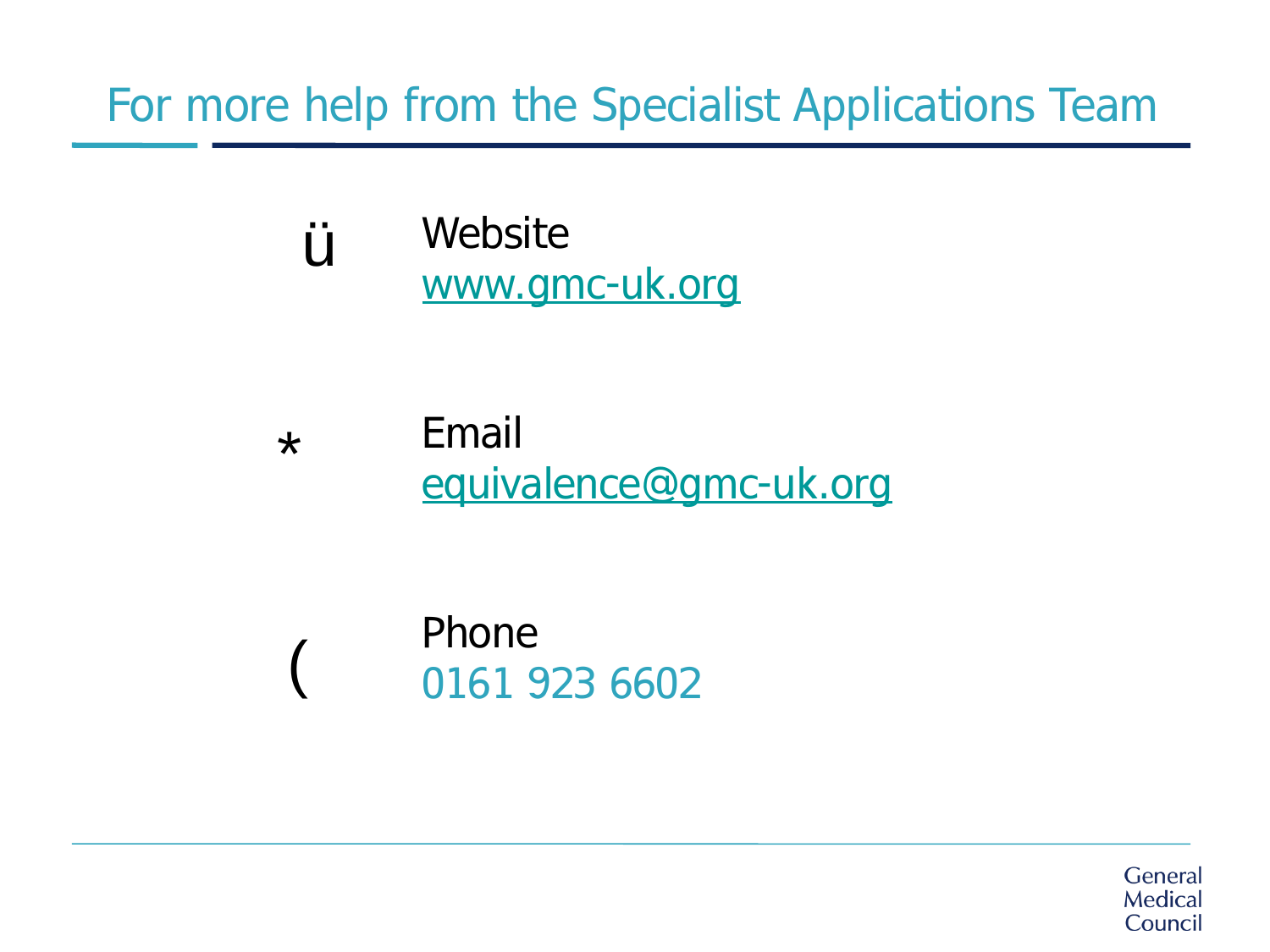

For more help from the Specialist Applications Team
ü
Website
www.gmc-uk.org
Email
equivalence@gmc-uk.org
*
Phone
0161 923 6602

(